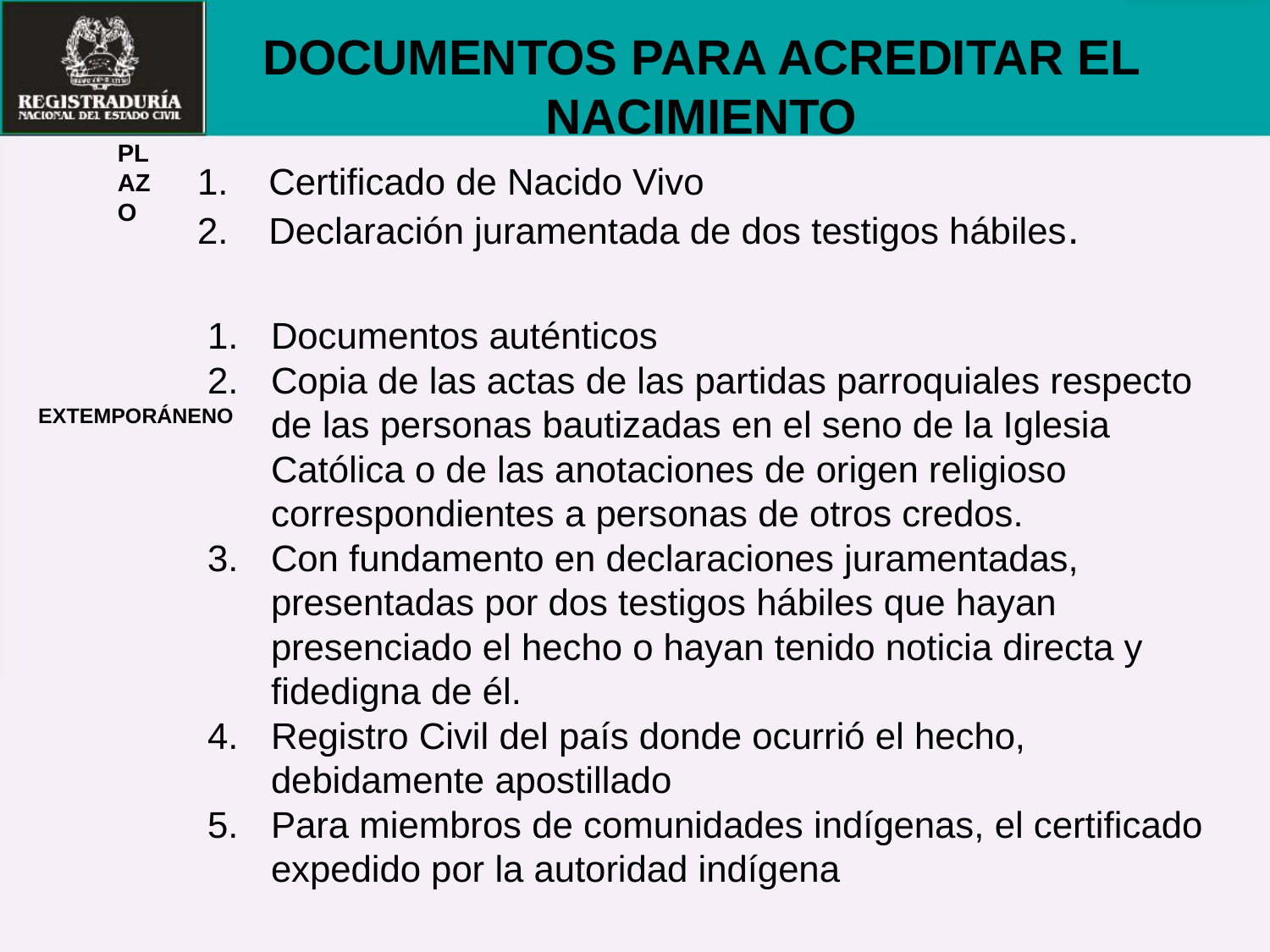

DOCUMENTOS PARA ACREDITAR EL NACIMIENTO
PLAZO
Certificado de Nacido Vivo
Declaración juramentada de dos testigos hábiles.
Documentos auténticos
Copia de las actas de las partidas parroquiales respecto de las personas bautizadas en el seno de la Iglesia Católica o de las anotaciones de origen religioso correspondientes a personas de otros credos.
Con fundamento en declaraciones juramentadas, presentadas por dos testigos hábiles que hayan presenciado el hecho o hayan tenido noticia directa y fidedigna de él.
Registro Civil del país donde ocurrió el hecho, debidamente apostillado
Para miembros de comunidades indígenas, el certificado expedido por la autoridad indígena
EXTEMPORÁNENO